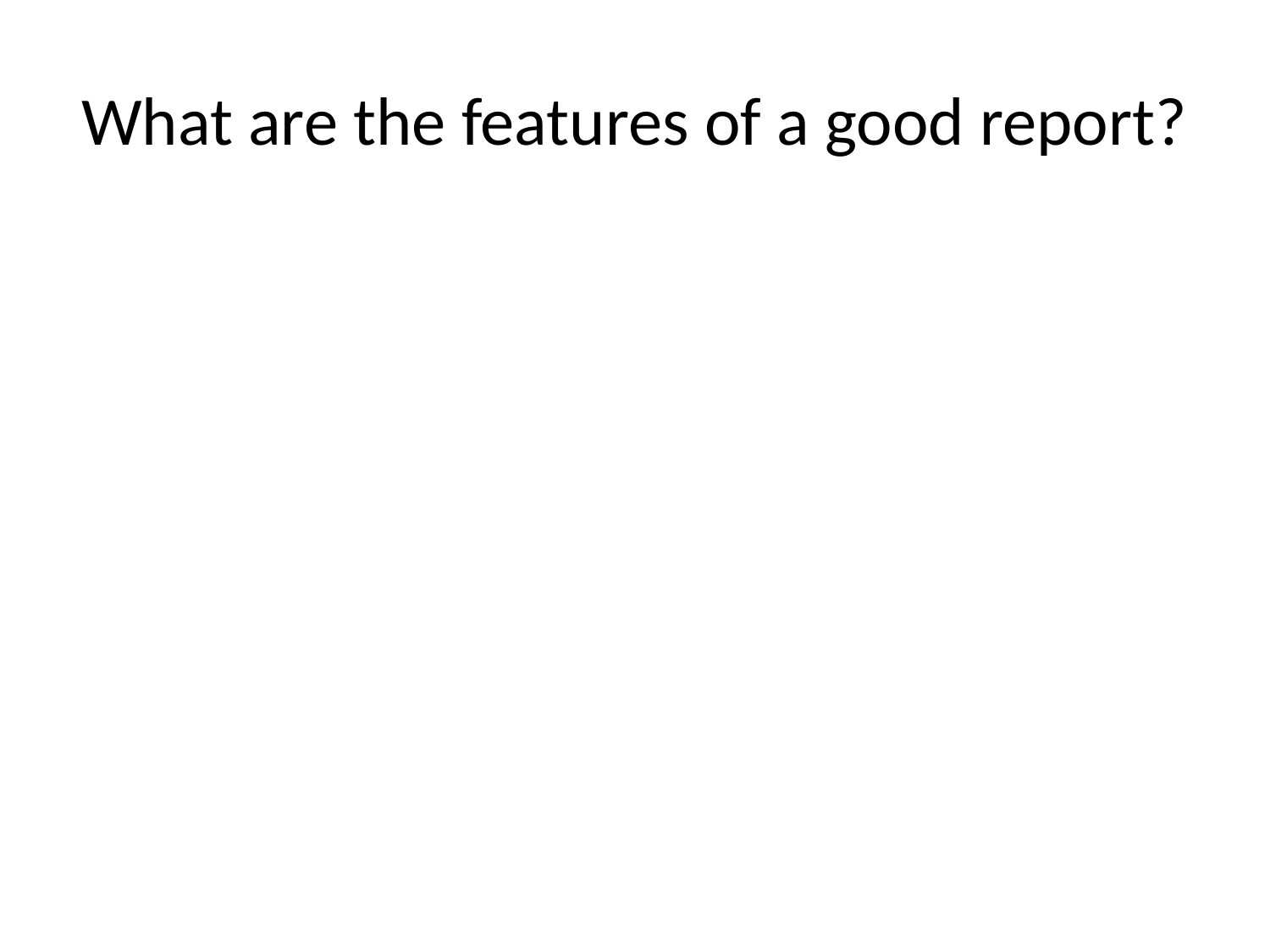

# What are the features of a good report?